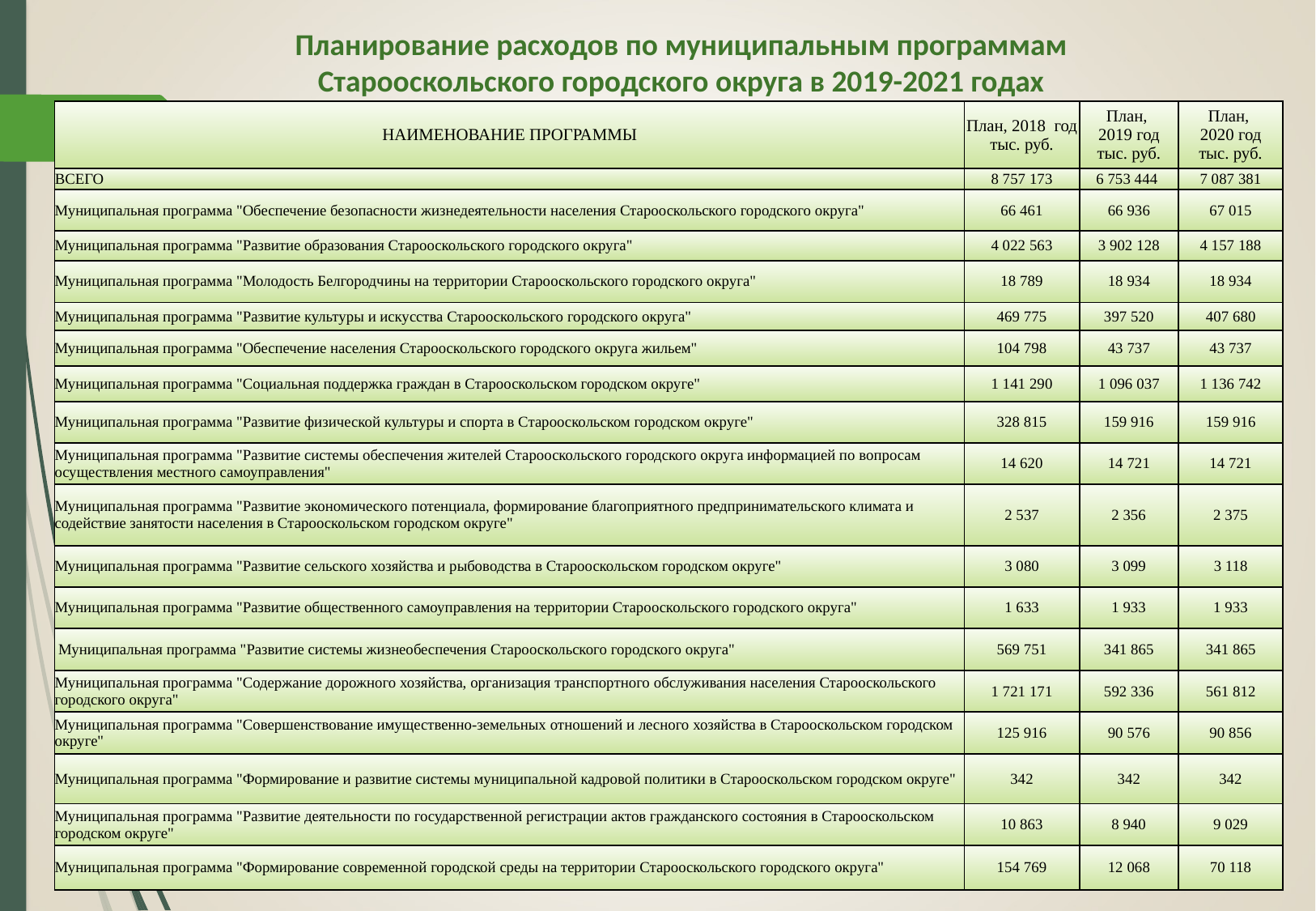

Планирование расходов по муниципальным программам
Старооскольского городского округа в 2019-2021 годах
| НАИМЕНОВАНИЕ ПРОГРАММЫ | План, 2018 год тыс. руб. | План, 2019 год тыс. руб. | План, 2020 год тыс. руб. |
| --- | --- | --- | --- |
| ВСЕГО | 8 757 173 | 6 753 444 | 7 087 381 |
| Муниципальная программа "Обеспечение безопасности жизнедеятельности населения Старооскольского городского округа" | 66 461 | 66 936 | 67 015 |
| Муниципальная программа "Развитие образования Старооскольского городского округа" | 4 022 563 | 3 902 128 | 4 157 188 |
| Муниципальная программа "Молодость Белгородчины на территории Старооскольского городского округа" | 18 789 | 18 934 | 18 934 |
| Муниципальная программа "Развитие культуры и искусства Старооскольского городского округа" | 469 775 | 397 520 | 407 680 |
| Муниципальная программа "Обеспечение населения Старооскольского городского округа жильем" | 104 798 | 43 737 | 43 737 |
| Муниципальная программа "Социальная поддержка граждан в Старооскольском городском округе" | 1 141 290 | 1 096 037 | 1 136 742 |
| Муниципальная программа "Развитие физической культуры и спорта в Старооскольском городском округе" | 328 815 | 159 916 | 159 916 |
| Муниципальная программа "Развитие системы обеспечения жителей Старооскольского городского округа информацией по вопросам осуществления местного самоуправления" | 14 620 | 14 721 | 14 721 |
| Муниципальная программа "Развитие экономического потенциала, формирование благоприятного предпринимательского климата и содействие занятости населения в Старооскольском городском округе" | 2 537 | 2 356 | 2 375 |
| Муниципальная программа "Развитие сельского хозяйства и рыбоводства в Старооскольском городском округе" | 3 080 | 3 099 | 3 118 |
| Муниципальная программа "Развитие общественного самоуправления на территории Старооскольского городского округа" | 1 633 | 1 933 | 1 933 |
| Муниципальная программа "Развитие системы жизнеобеспечения Старооскольского городского округа" | 569 751 | 341 865 | 341 865 |
| Муниципальная программа "Содержание дорожного хозяйства, организация транспортного обслуживания населения Старооскольского городского округа" | 1 721 171 | 592 336 | 561 812 |
| Муниципальная программа "Совершенствование имущественно-земельных отношений и лесного хозяйства в Старооскольском городском округе" | 125 916 | 90 576 | 90 856 |
| Муниципальная программа "Формирование и развитие системы муниципальной кадровой политики в Старооскольском городском округе" | 342 | 342 | 342 |
| Муниципальная программа "Развитие деятельности по государственной регистрации актов гражданского состояния в Старооскольском городском округе" | 10 863 | 8 940 | 9 029 |
| Муниципальная программа "Формирование современной городской среды на территории Старооскольского городского округа" | 154 769 | 12 068 | 70 118 |